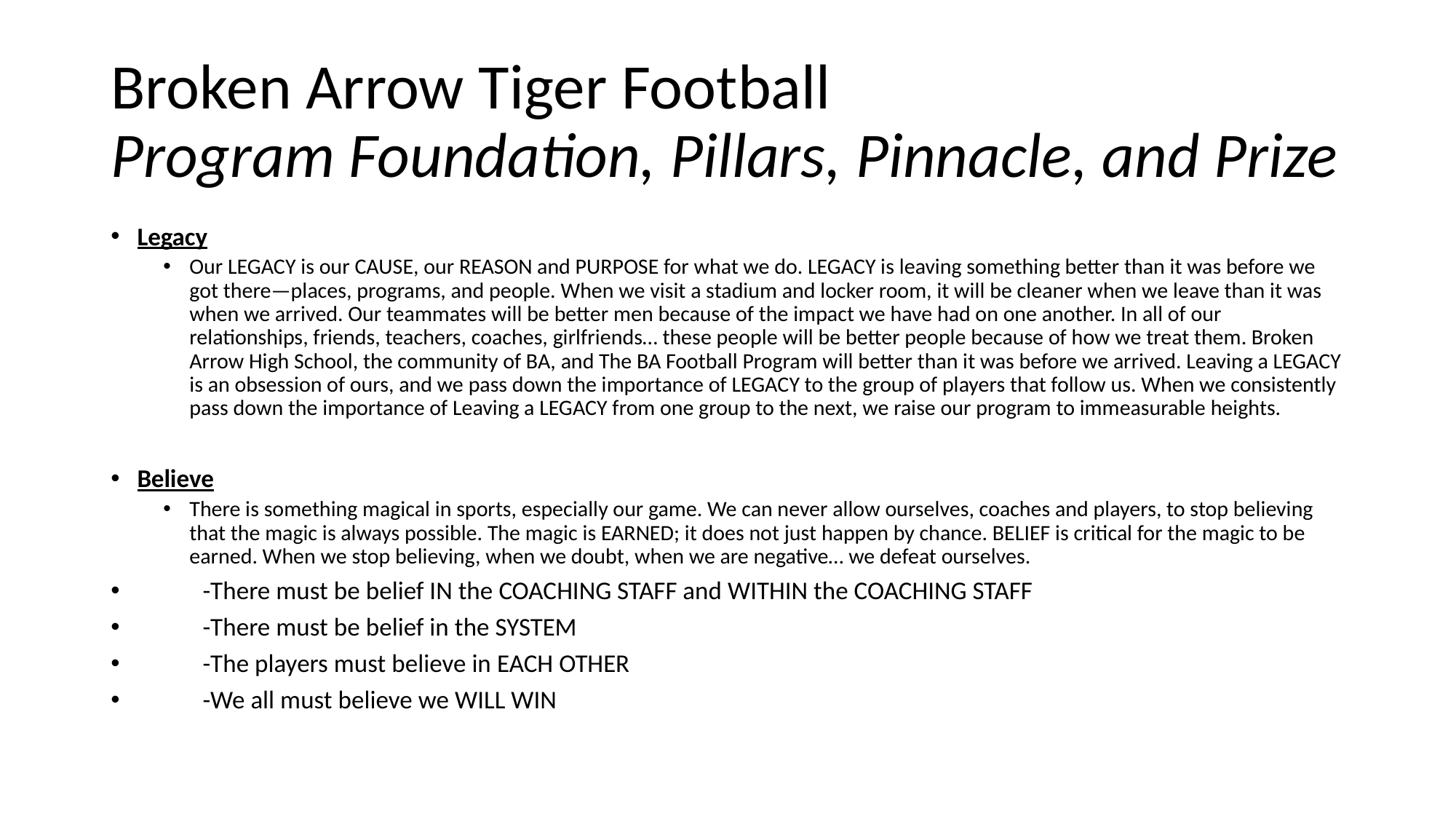

# Broken Arrow Tiger Football Program Foundation, Pillars, Pinnacle, and Prize
Legacy
Our LEGACY is our CAUSE, our REASON and PURPOSE for what we do. LEGACY is leaving something better than it was before we got there—places, programs, and people. When we visit a stadium and locker room, it will be cleaner when we leave than it was when we arrived. Our teammates will be better men because of the impact we have had on one another. In all of our relationships, friends, teachers, coaches, girlfriends… these people will be better people because of how we treat them. Broken Arrow High School, the community of BA, and The BA Football Program will better than it was before we arrived. Leaving a LEGACY is an obsession of ours, and we pass down the importance of LEGACY to the group of players that follow us. When we consistently pass down the importance of Leaving a LEGACY from one group to the next, we raise our program to immeasurable heights.

Believe
There is something magical in sports, especially our game. We can never allow ourselves, coaches and players, to stop believing that the magic is always possible. The magic is EARNED; it does not just happen by chance. BELIEF is critical for the magic to be earned. When we stop believing, when we doubt, when we are negative… we defeat ourselves.
	-There must be belief IN the COACHING STAFF and WITHIN the COACHING STAFF
	-There must be belief in the SYSTEM
	-The players must believe in EACH OTHER
	-We all must believe we WILL WIN